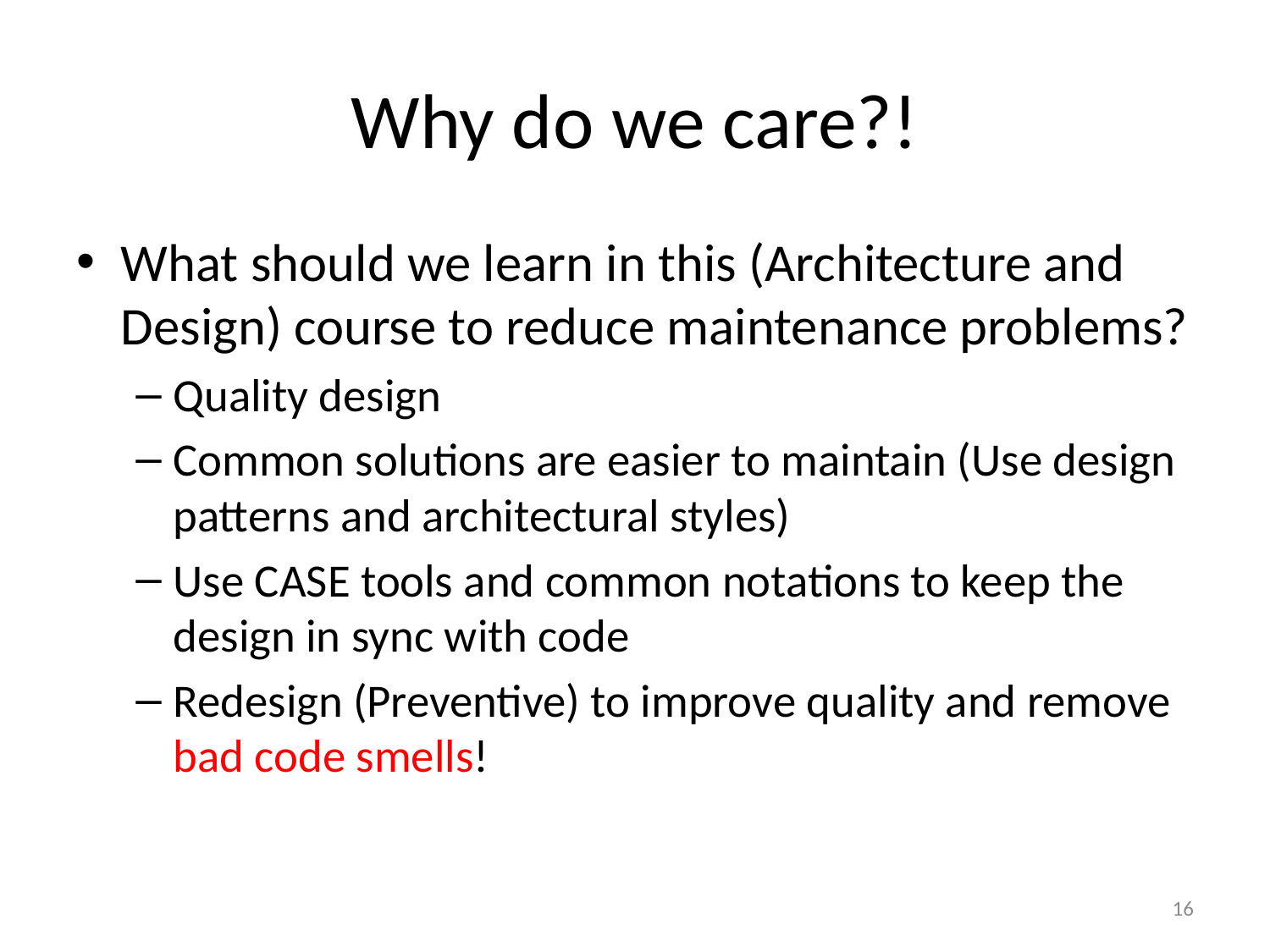

# Why do we care?!
What should we learn in this (Architecture and Design) course to reduce maintenance problems?
Quality design
Common solutions are easier to maintain (Use design patterns and architectural styles)
Use CASE tools and common notations to keep the design in sync with code
Redesign (Preventive) to improve quality and remove bad code smells!

16